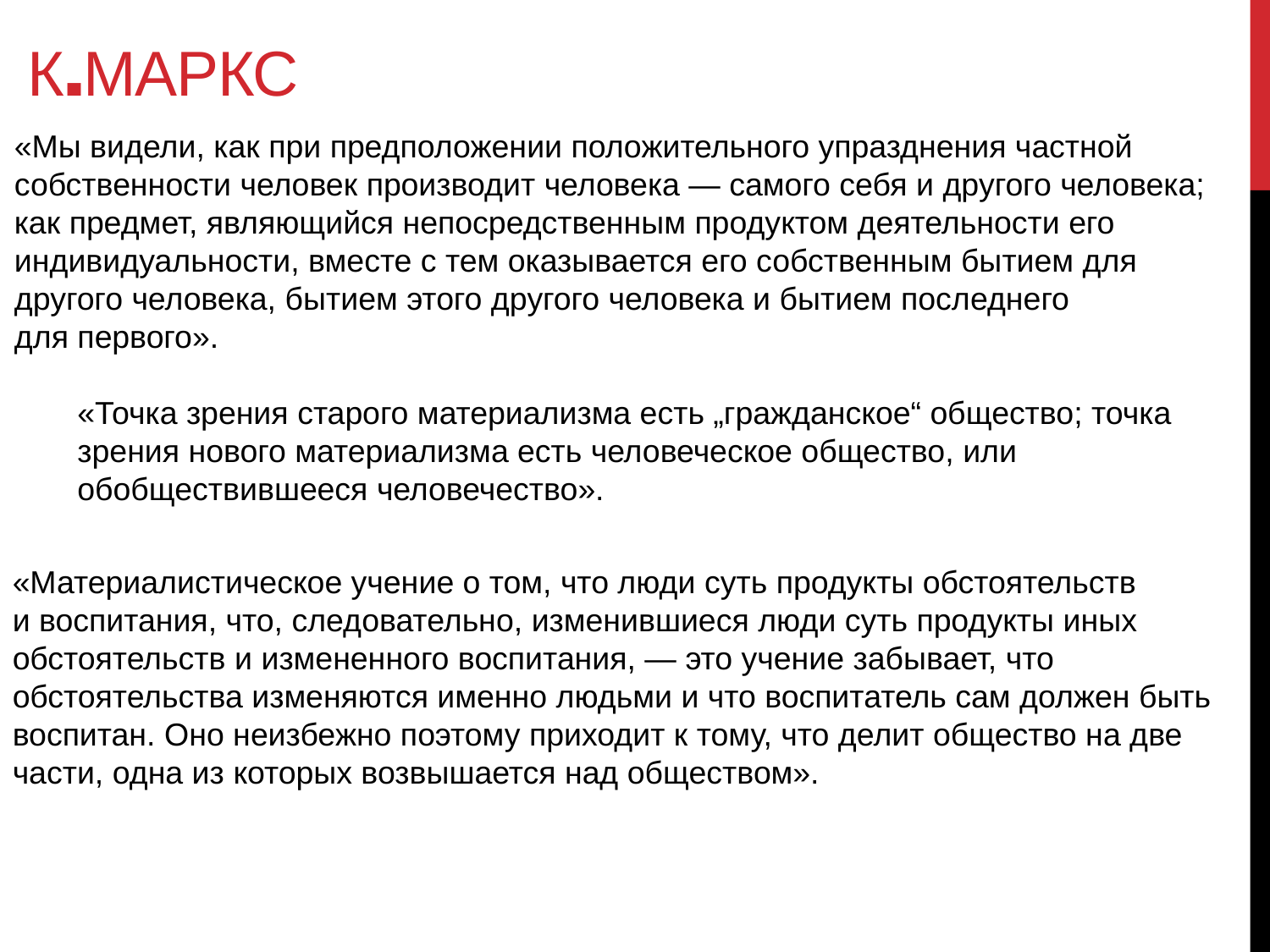

К.Маркс
«Мы видели, как при предположении положительного упразднения частной собственности человек производит человека — самого себя и другого человека; как предмет, являющийся непосредственным продуктом деятельности его индивидуальности, вместе с тем оказывается его собственным бытием для другого человека, бытием этого другого человека и бытием последнего для первого».
«Точка зрения старого материализма есть „гражданское“ общество; точка зрения нового материализма есть человеческое общество, или обобществившееся человечество».
«Материалистическое учение о том, что люди суть продукты обстоятельств и воспитания, что, следовательно, изменившиеся люди суть продукты иных обстоятельств и измененного воспитания, — это учение забывает, что обстоятельства изменяются именно людьми и что воспитатель сам должен быть воспитан. Оно неизбежно поэтому приходит к тому, что делит общество на две части, одна из которых возвышается над обществом».